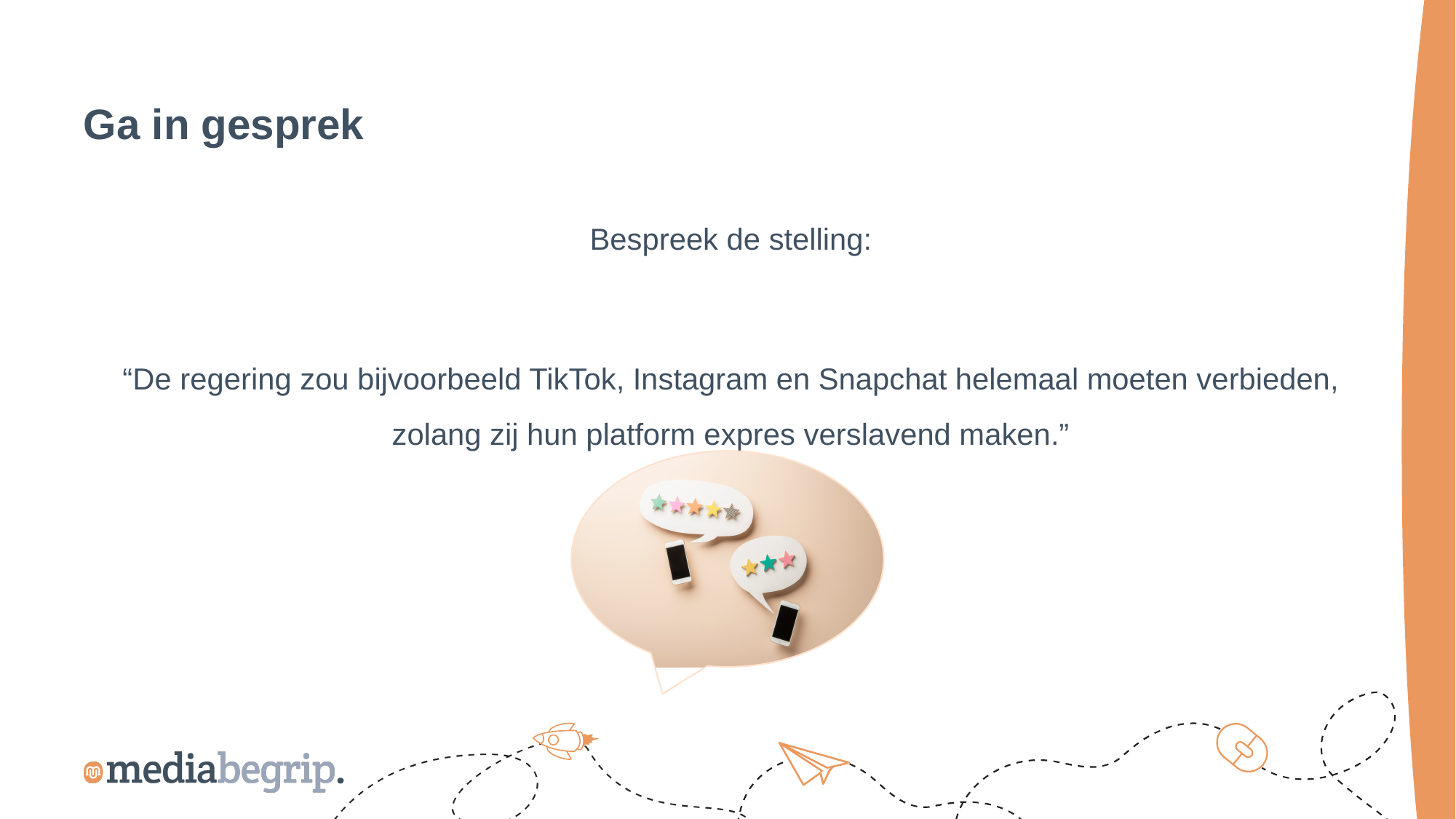

Ga in gesprek
Bespreek de stelling:

“De regering zou bijvoorbeeld TikTok, Instagram en Snapchat helemaal moeten verbieden, zolang zij hun platform expres verslavend maken.”